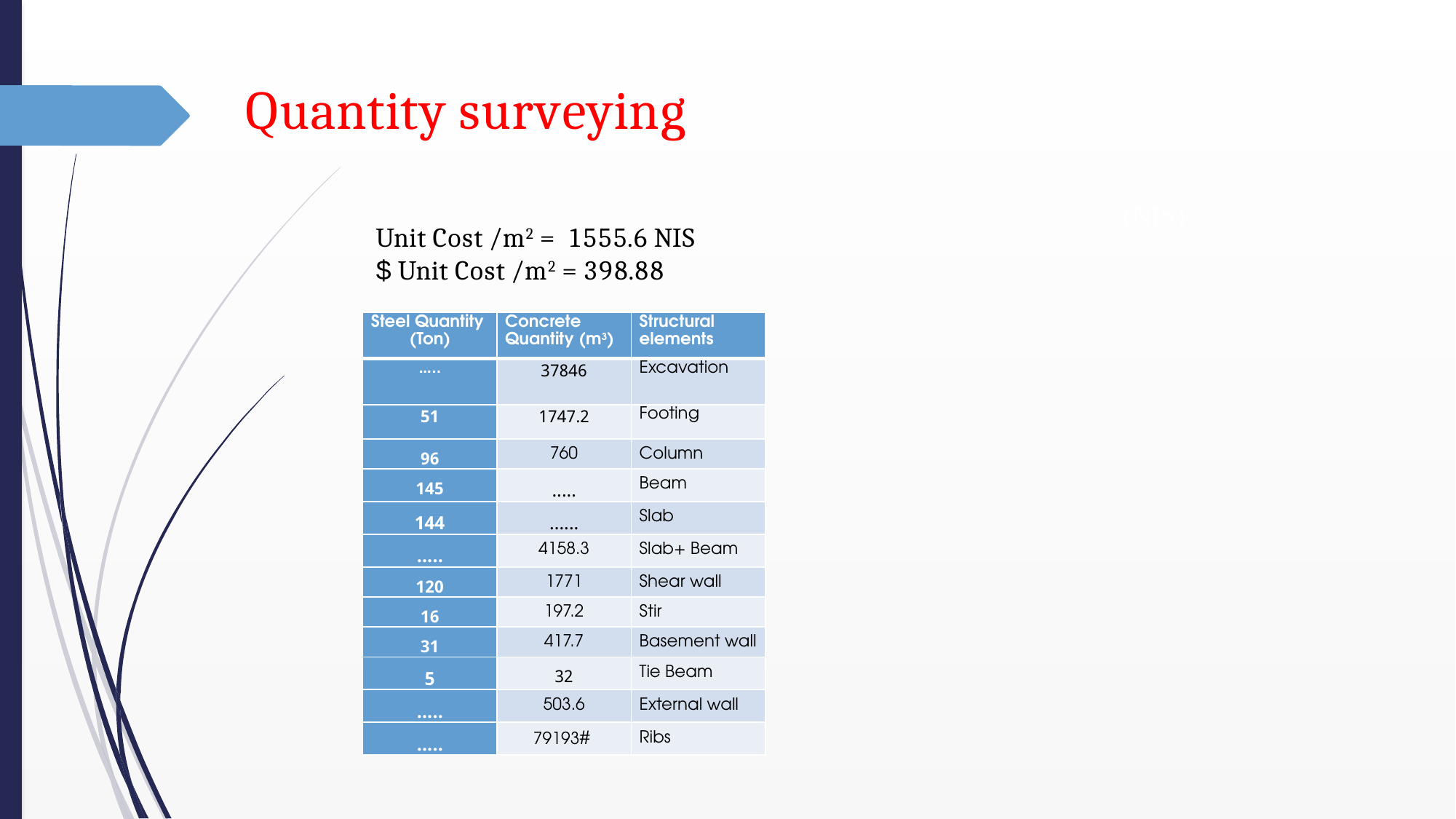

Quantity surveying
(NIS)
Unit Cost /m2 =  1555.6 NIS
Unit Cost /m2 = 398.88 $
| Steel Quantity (Ton) | Concrete Quantity (m3) | Structural elements |
| --- | --- | --- |
| ….. | 37846 | Excavation |
| 51 | 1747.2 | Footing |
| 96 | 760 | Column |
| 145 | ..... | Beam |
| 144 | ...... | Slab |
| ..... | 4158.3 | Slab+ Beam |
| 120 | 1771 | Shear wall |
| 16 | 197.2 | Stir |
| 31 | 417.7 | Basement wall |
| 5 | 32 | Tie Beam |
| ..... | 503.6 | External wall |
| ..... | 79193# | Ribs |